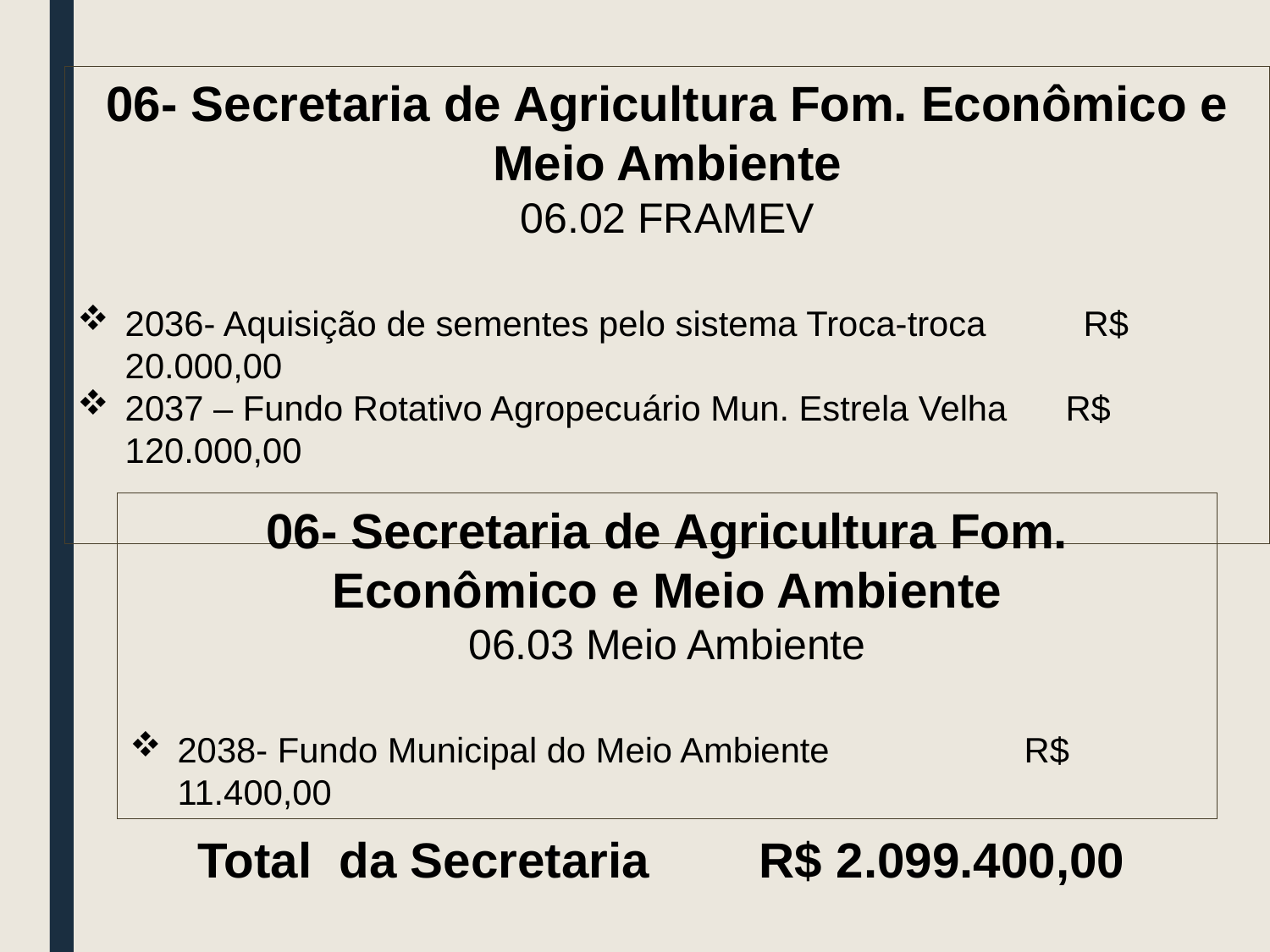

06- Secretaria de Agricultura Fom. Econômico e Meio Ambiente
06.02 FRAMEV

2036- Aquisição de sementes pelo sistema Troca-troca          R$ 20.000,00
2037 – Fundo Rotativo Agropecuário Mun. Estrela Velha      R$ 120.000,00

06- Secretaria de Agricultura Fom. Econômico e Meio Ambiente
06.03 Meio Ambiente

2038- Fundo Municipal do Meio Ambiente                    R$ 11.400,00
Total  da Secretaria        R$ 2.099.400,00